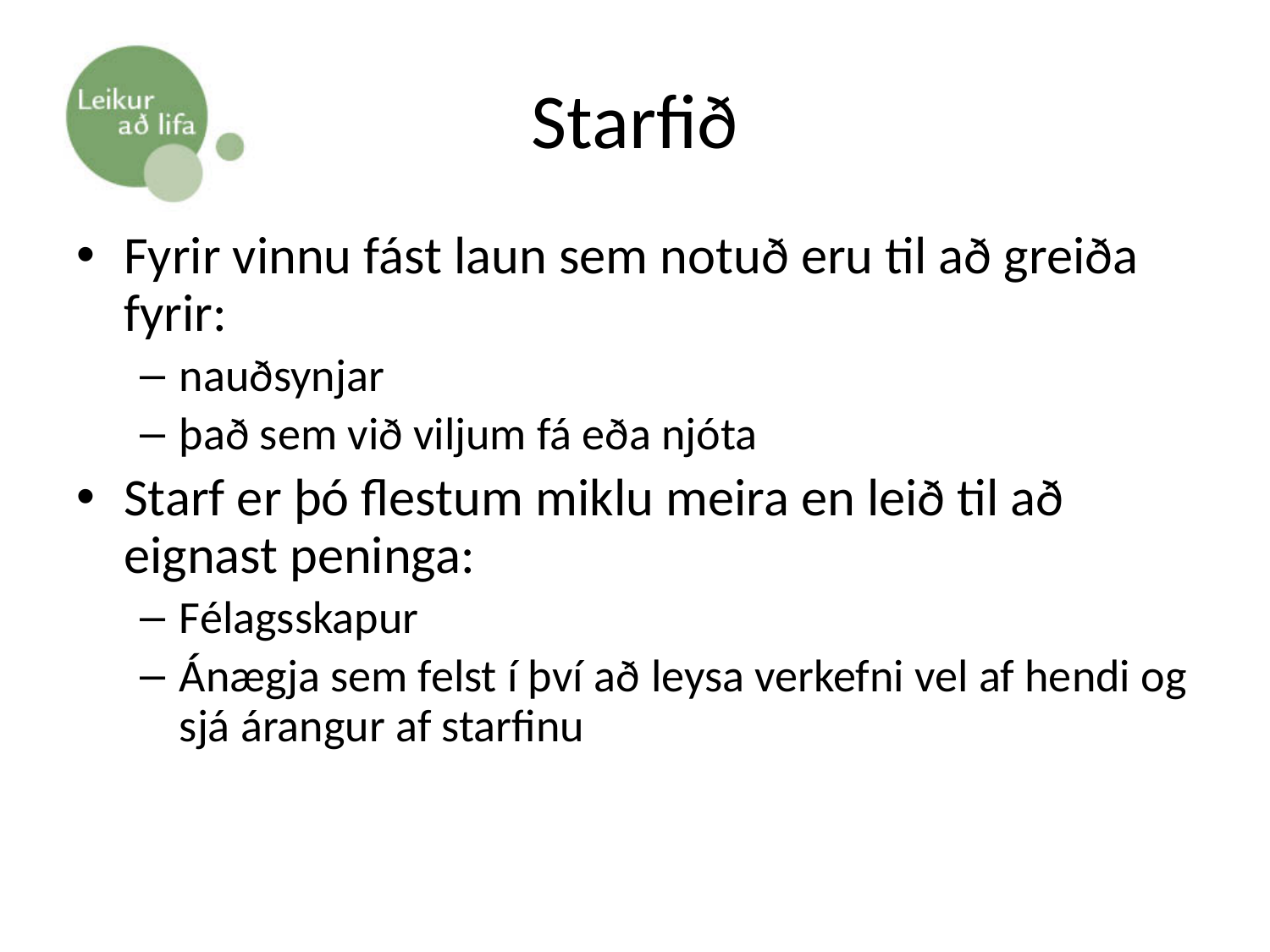

# Starfið
Fyrir vinnu fást laun sem notuð eru til að greiða fyrir:
nauðsynjar
það sem við viljum fá eða njóta
Starf er þó flestum miklu meira en leið til að eignast peninga:
Félagsskapur
Ánægja sem felst í því að leysa verkefni vel af hendi og sjá árangur af starfinu